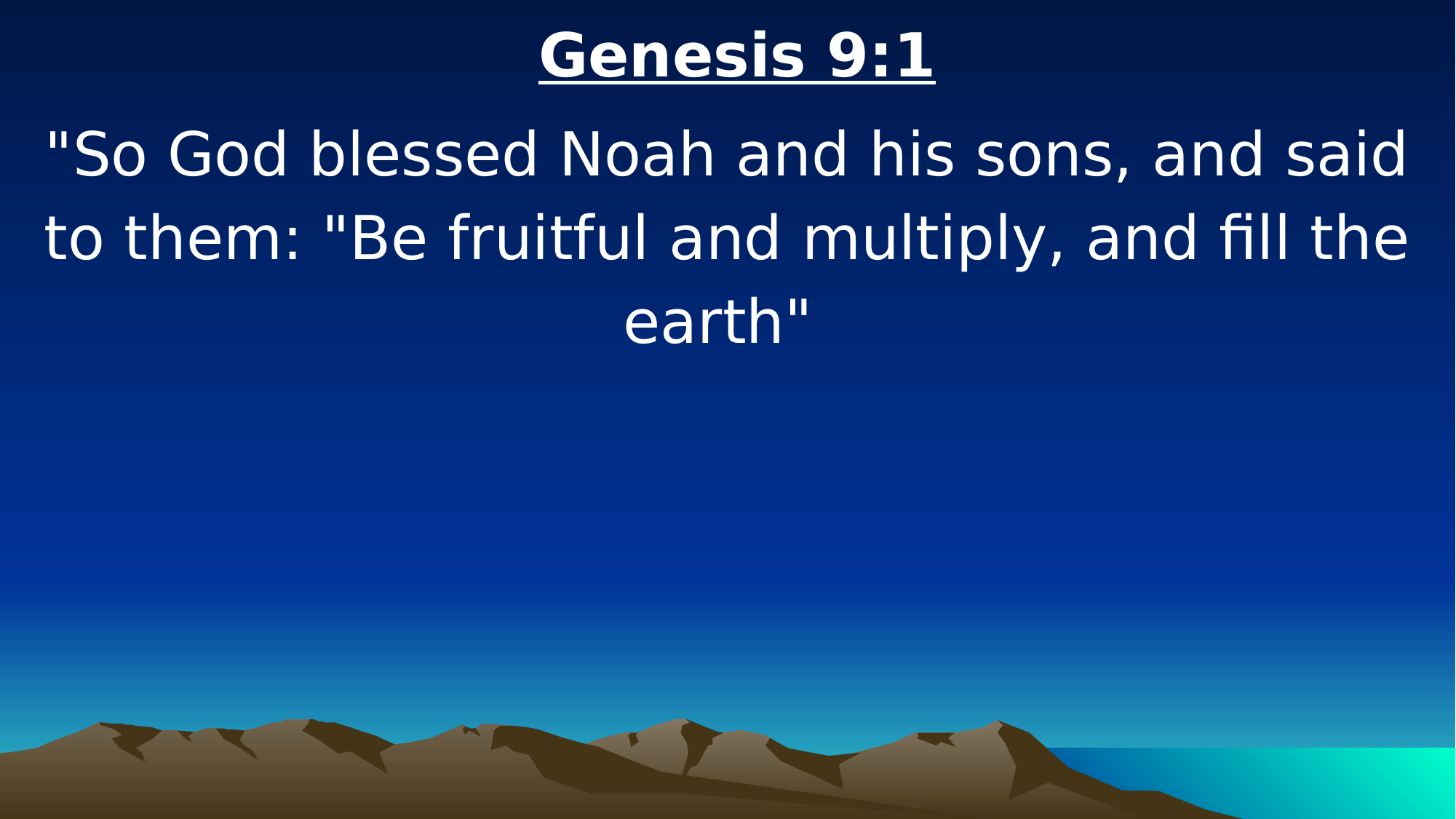

Genesis 9:1
"So God blessed Noah and his sons, and said to them: "Be fruitful and multiply, and fill the earth"